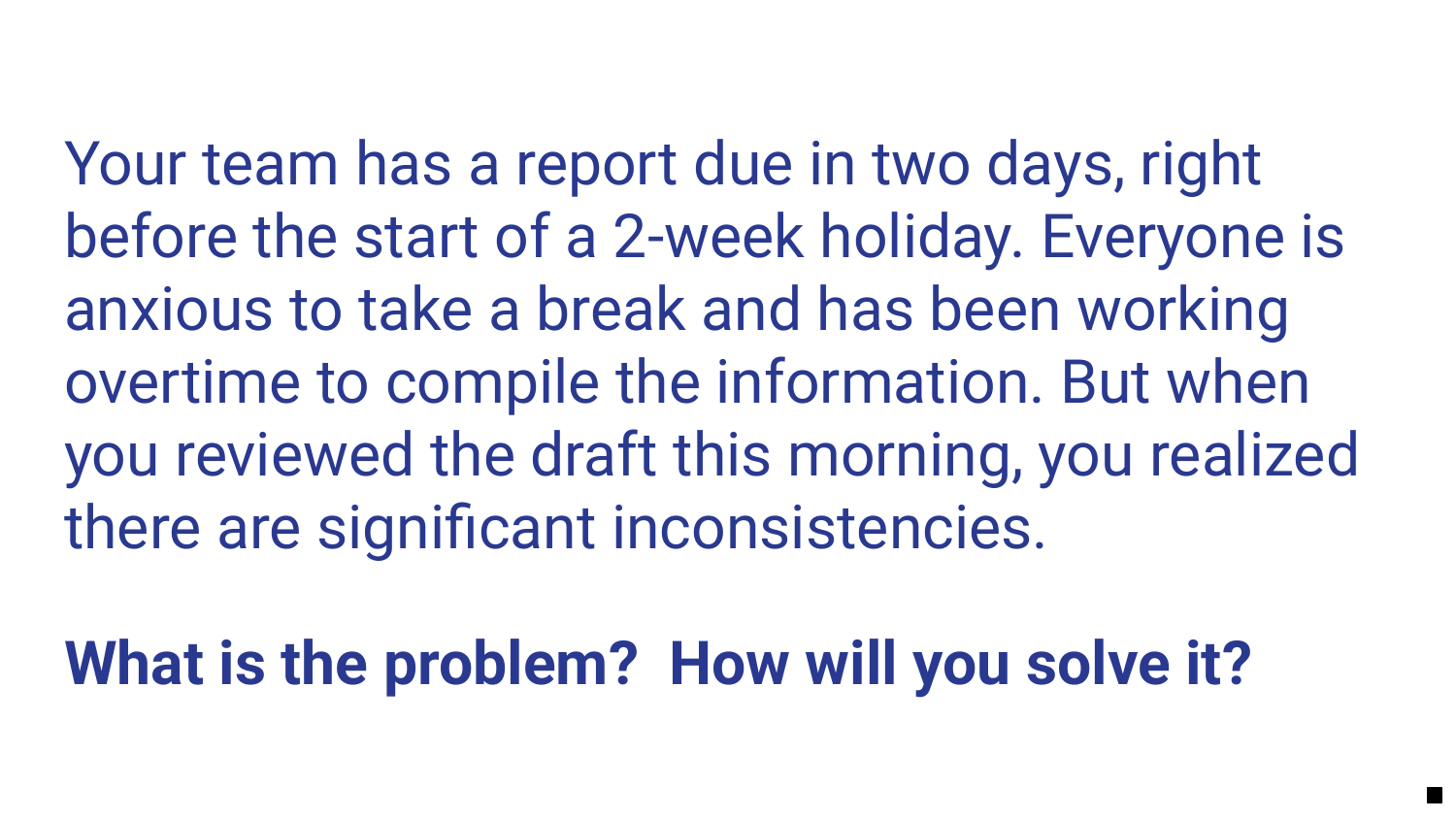

# Your team has a report due in two days, right before the start of a 2-week holiday. Everyone is anxious to take a break and has been working overtime to compile the information. But when you reviewed the draft this morning, you realized there are significant inconsistencies.

What is the problem?  How will you solve it?